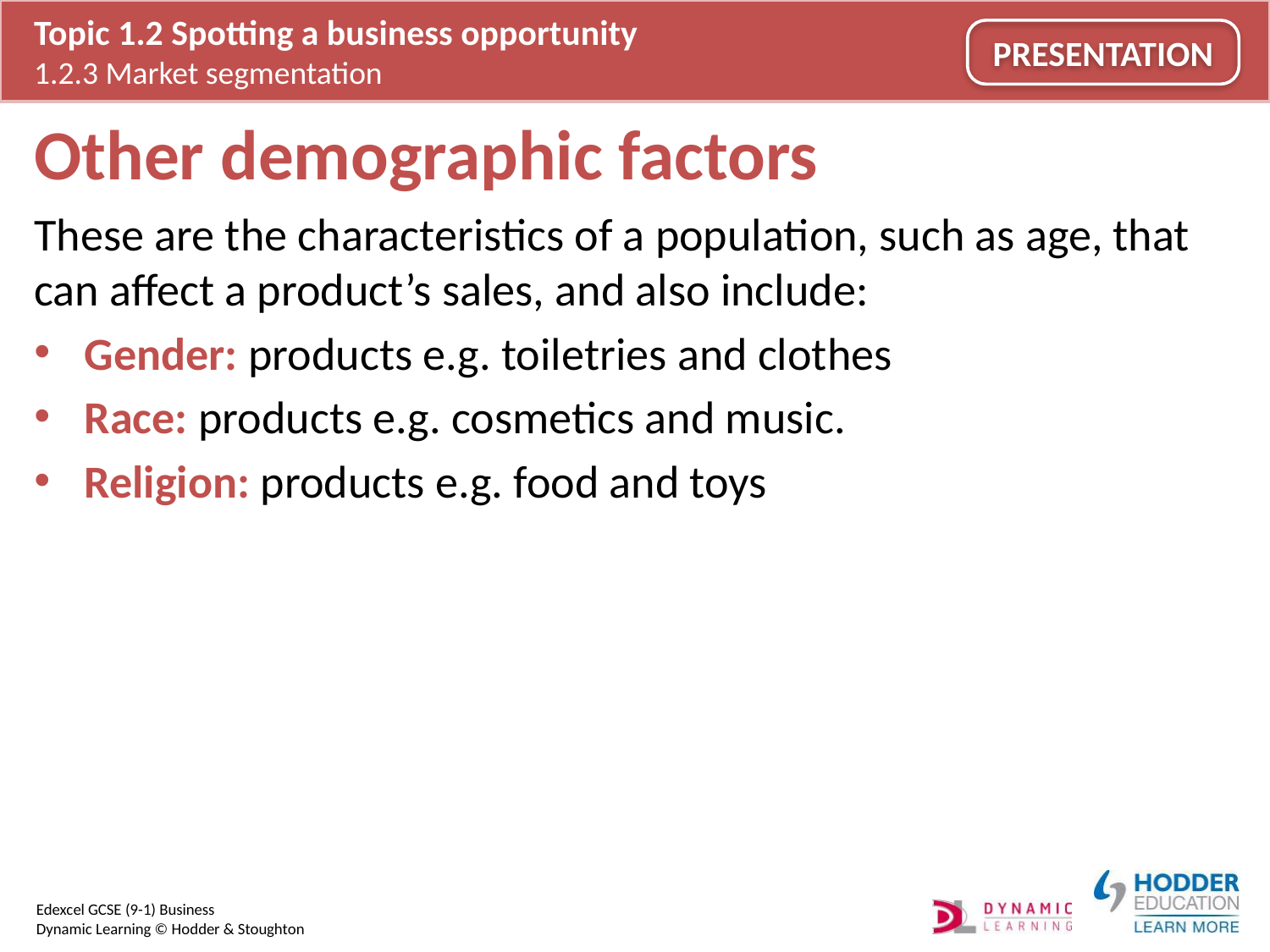

# Other demographic factors
These are the characteristics of a population, such as age, that can affect a product’s sales, and also include:
Gender: products e.g. toiletries and clothes
Race: products e.g. cosmetics and music.
Religion: products e.g. food and toys